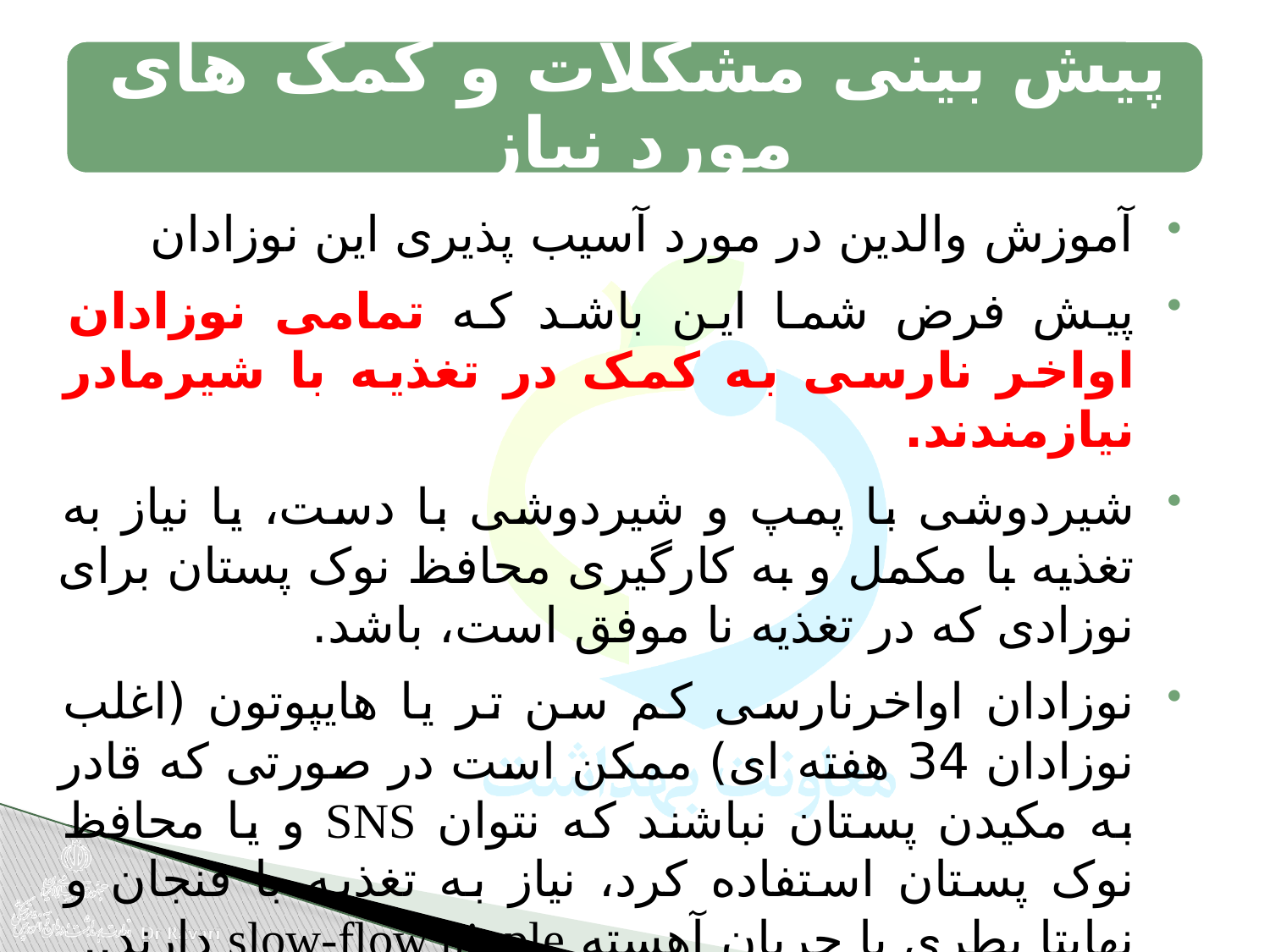

پیش بینی مشکلات و کمک های مورد نیاز
آموزش والدین در مورد آسیب پذیری این نوزادان
پیش فرض شما این باشد که تمامی نوزادان اواخر نارسی به کمک در تغذیه با شیرمادر نیازمندند.
شیردوشی با پمپ و شیردوشی با دست، یا نیاز به تغذیه با مکمل و به کارگیری محافظ نوک پستان برای نوزادی که در تغذیه نا موفق است، باشد.
نوزادان اواخرنارسی کم سن تر یا هایپوتون (اغلب نوزادان 34 هفته ای) ممکن است در صورتی که قادر به مکیدن پستان نباشند که نتوان SNS و یا محافظ نوک پستان استفاده کرد، نیاز به تغذیه با فنجان و نهایتا بطری با جریان آهسته slow-flow nipple دارند..